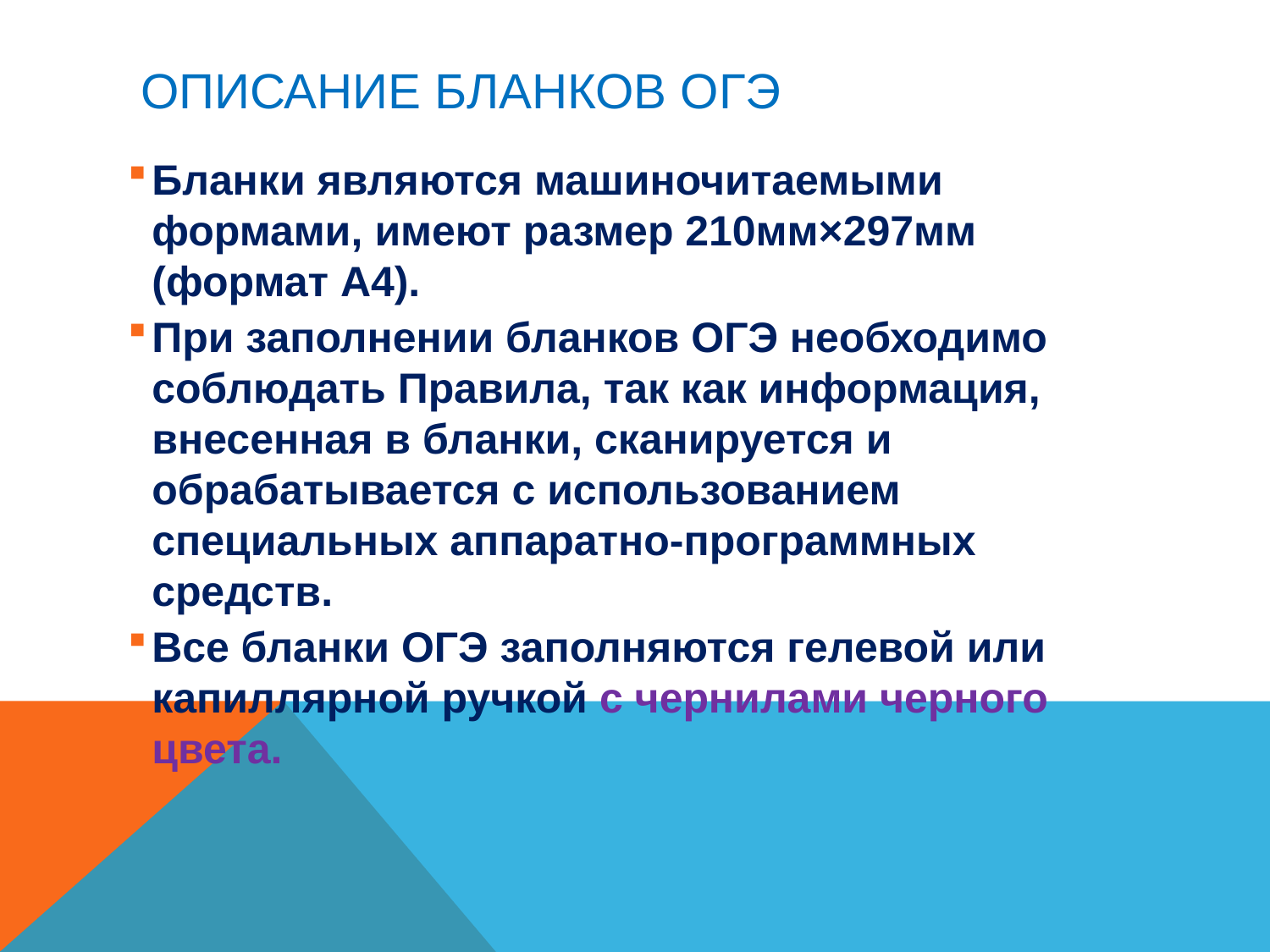

# Описание бланков ОГЭ
Бланки являются машиночитаемыми формами, имеют размер 210мм×297мм (формат А4).
При заполнении бланков ОГЭ необходимо соблюдать Правила, так как информация, внесенная в бланки, сканируется и обрабатывается с использованием специальных аппаратно-программных средств.
Все бланки ОГЭ заполняются гелевой или капиллярной ручкой с чернилами черного цвета.